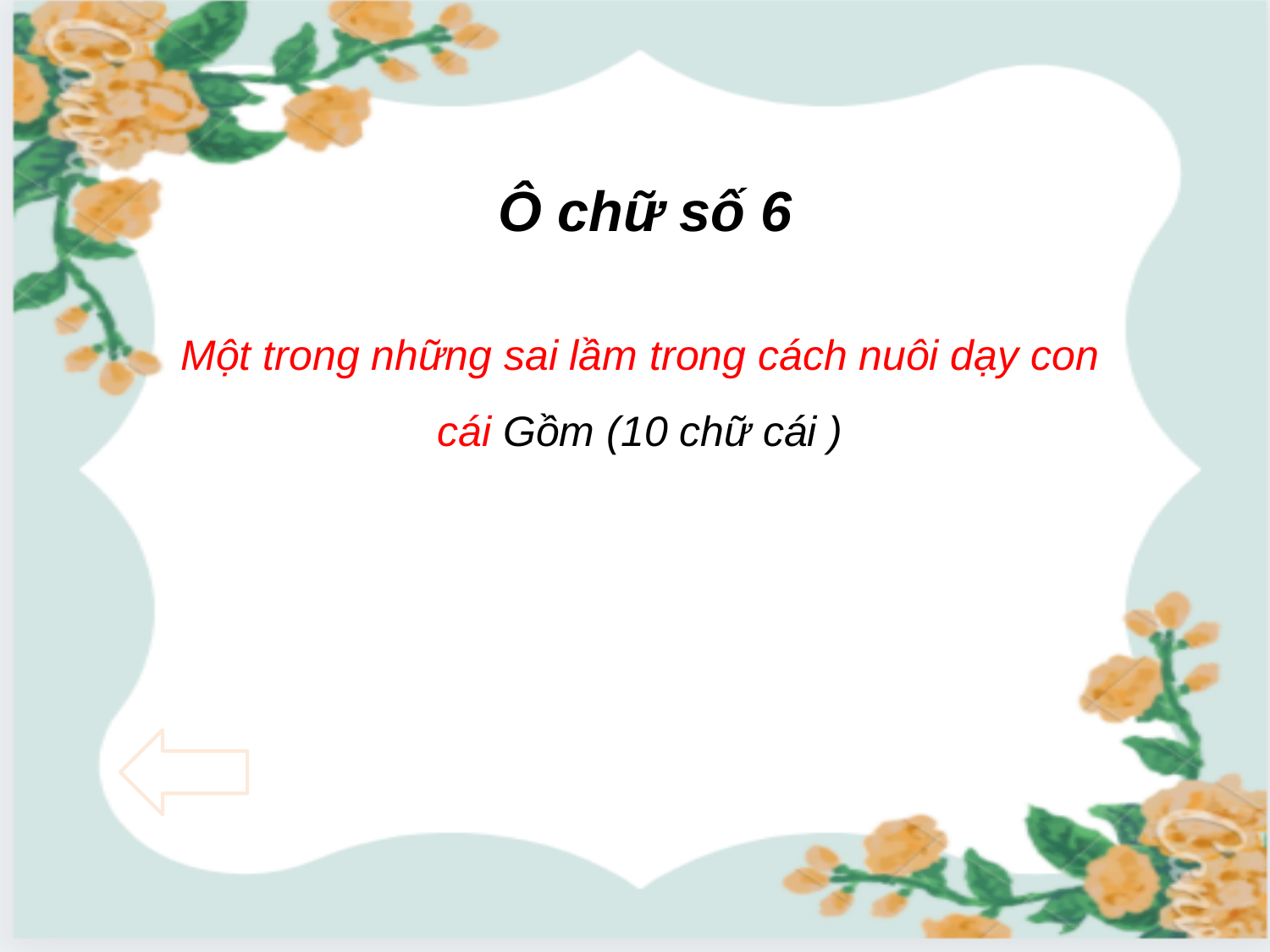

Ô chữ số 6
Một trong những sai lầm trong cách nuôi dạy con cái Gồm (10 chữ cái )